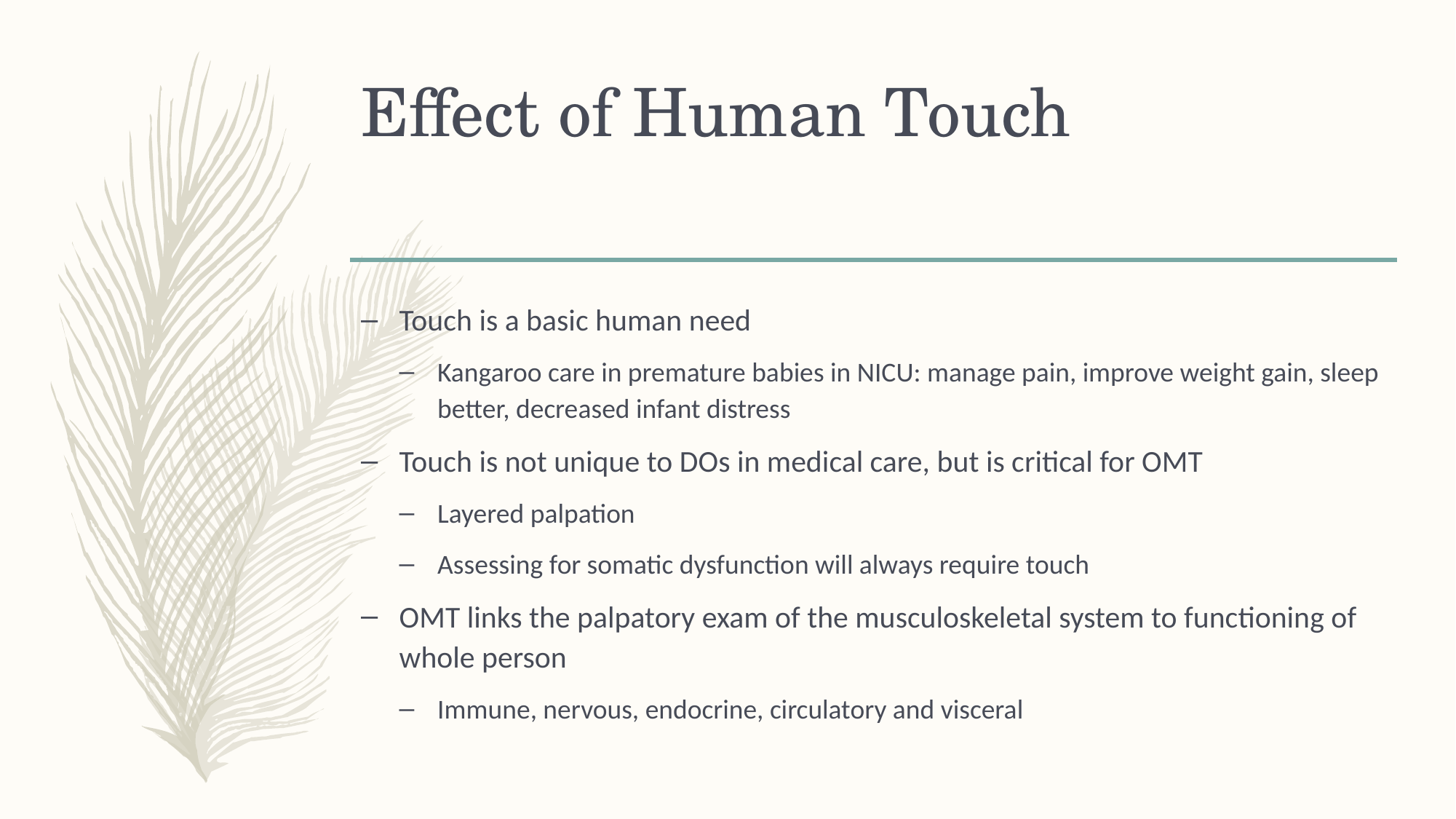

# Effect of Human Touch
Touch is a basic human need
Kangaroo care in premature babies in NICU: manage pain, improve weight gain, sleep better, decreased infant distress
Touch is not unique to DOs in medical care, but is critical for OMT
Layered palpation
Assessing for somatic dysfunction will always require touch
OMT links the palpatory exam of the musculoskeletal system to functioning of whole person
Immune, nervous, endocrine, circulatory and visceral